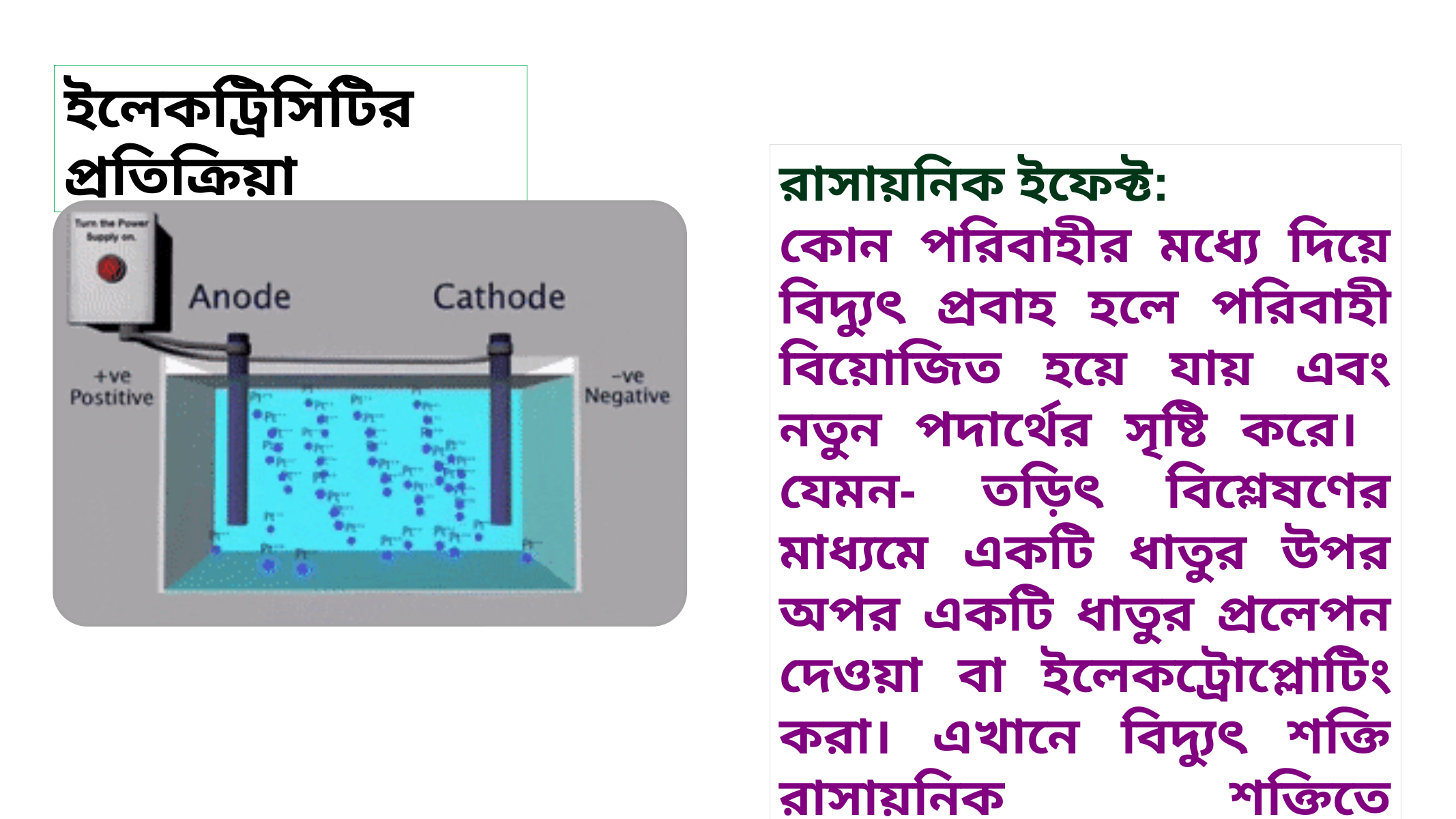

ইলেকট্রিসিটির প্রতিক্রিয়া
রাসায়নিক ইফেক্ট:
কোন পরিবাহীর মধ্যে দিয়ে বিদ্যুৎ প্রবাহ হলে পরিবাহী বিয়োজিত হয়ে যায় এবং নতুন পদার্থের সৃষ্টি করে।  যেমন- তড়িৎ বিশ্লেষণের মাধ্যমে একটি ধাতুর উপর অপর একটি ধাতুর প্রলেপন দেওয়া বা ইলেকট্রোপ্লোটিং করা। এখানে বিদ্যুৎ শক্তি রাসায়নিক শক্তিতে রূপান্তরিত হলো।